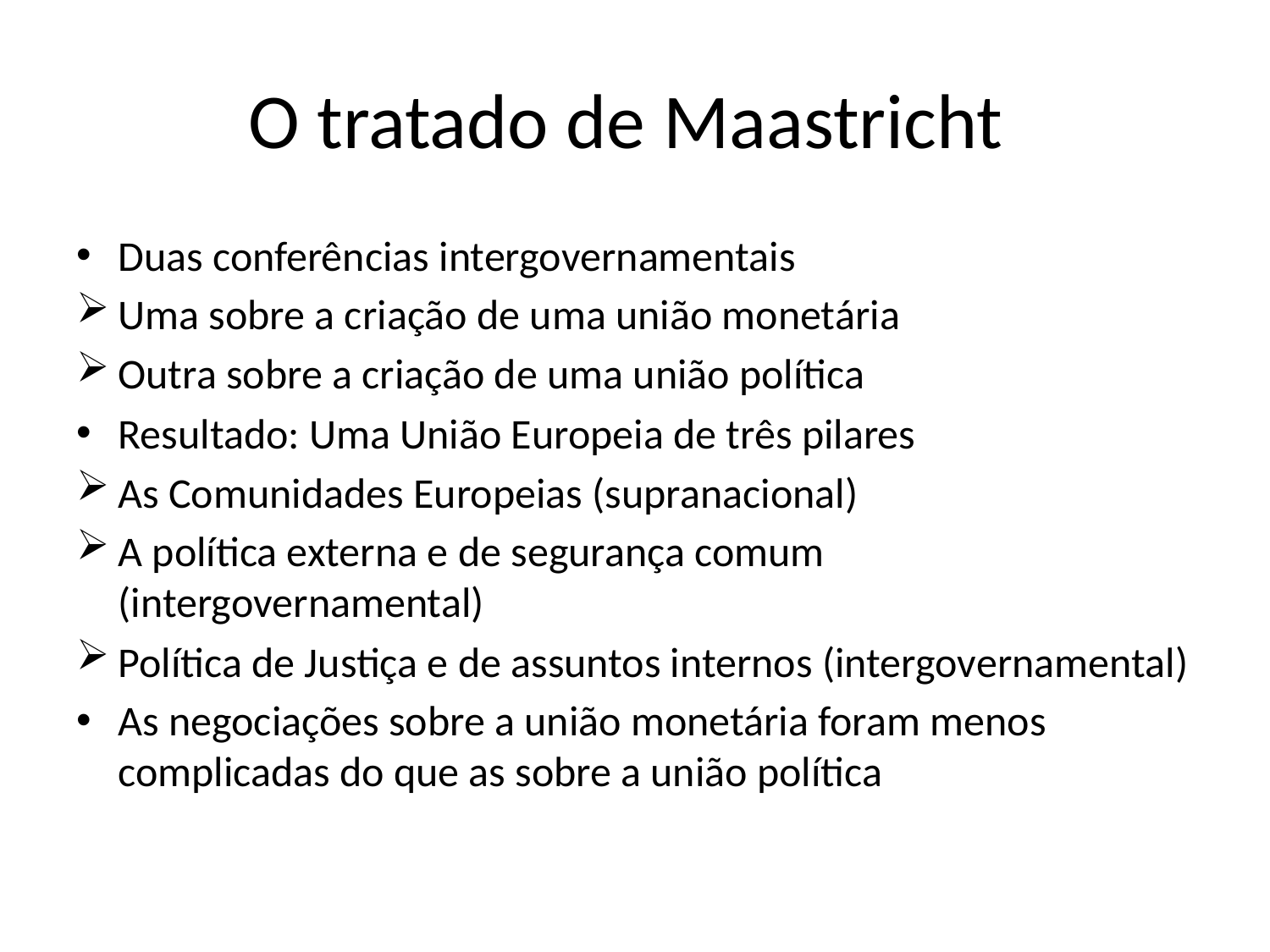

# O tratado de Maastricht
Duas conferências intergovernamentais
Uma sobre a criação de uma união monetária
Outra sobre a criação de uma união política
Resultado: Uma União Europeia de três pilares
As Comunidades Europeias (supranacional)
A política externa e de segurança comum (intergovernamental)
Política de Justiça e de assuntos internos (intergovernamental)
As negociações sobre a união monetária foram menos complicadas do que as sobre a união política